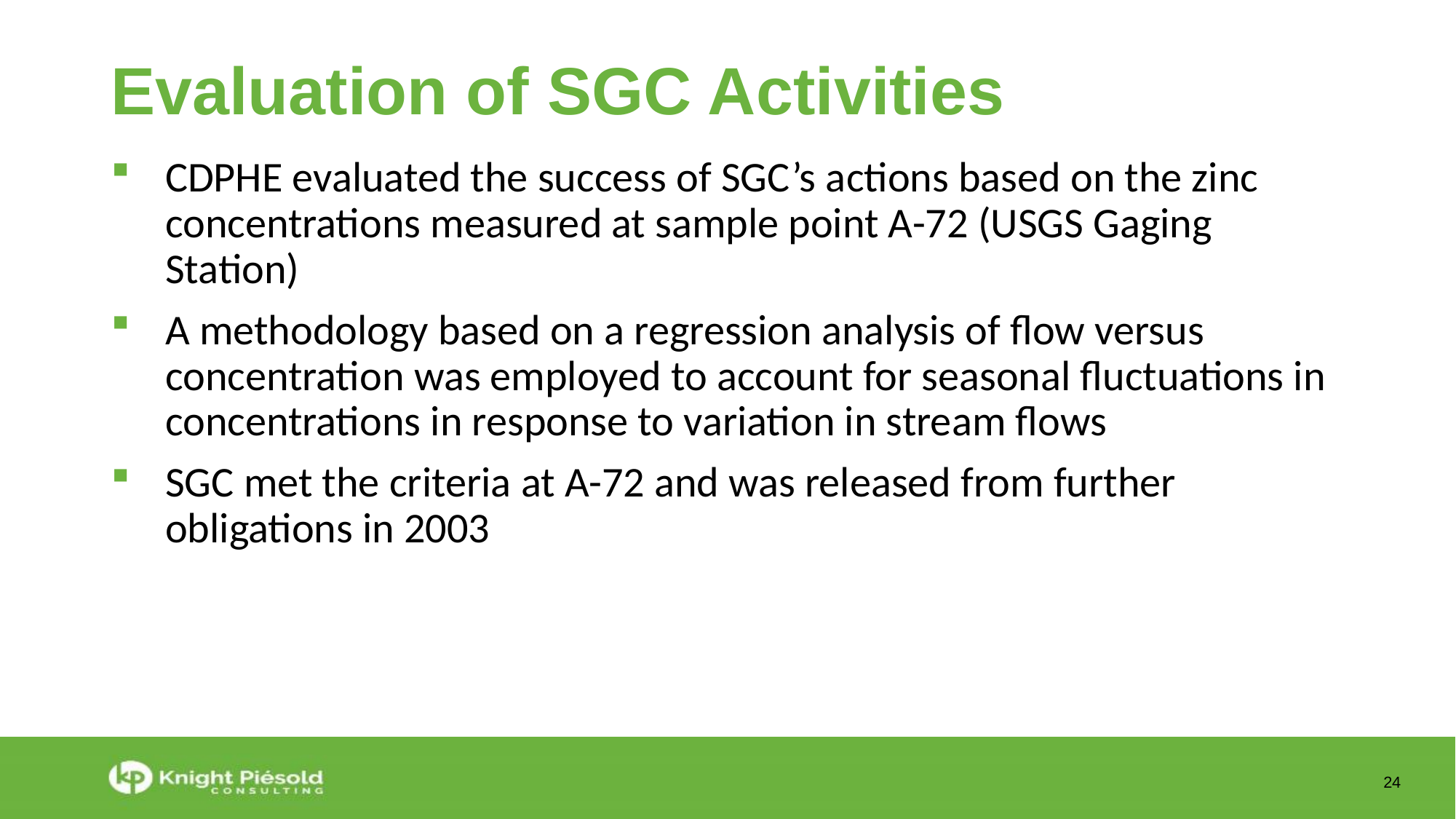

Evaluation of SGC Activities
CDPHE evaluated the success of SGC’s actions based on the zinc concentrations measured at sample point A-72 (USGS Gaging Station)
A methodology based on a regression analysis of flow versus concentration was employed to account for seasonal fluctuations in concentrations in response to variation in stream flows
SGC met the criteria at A-72 and was released from further obligations in 2003

24